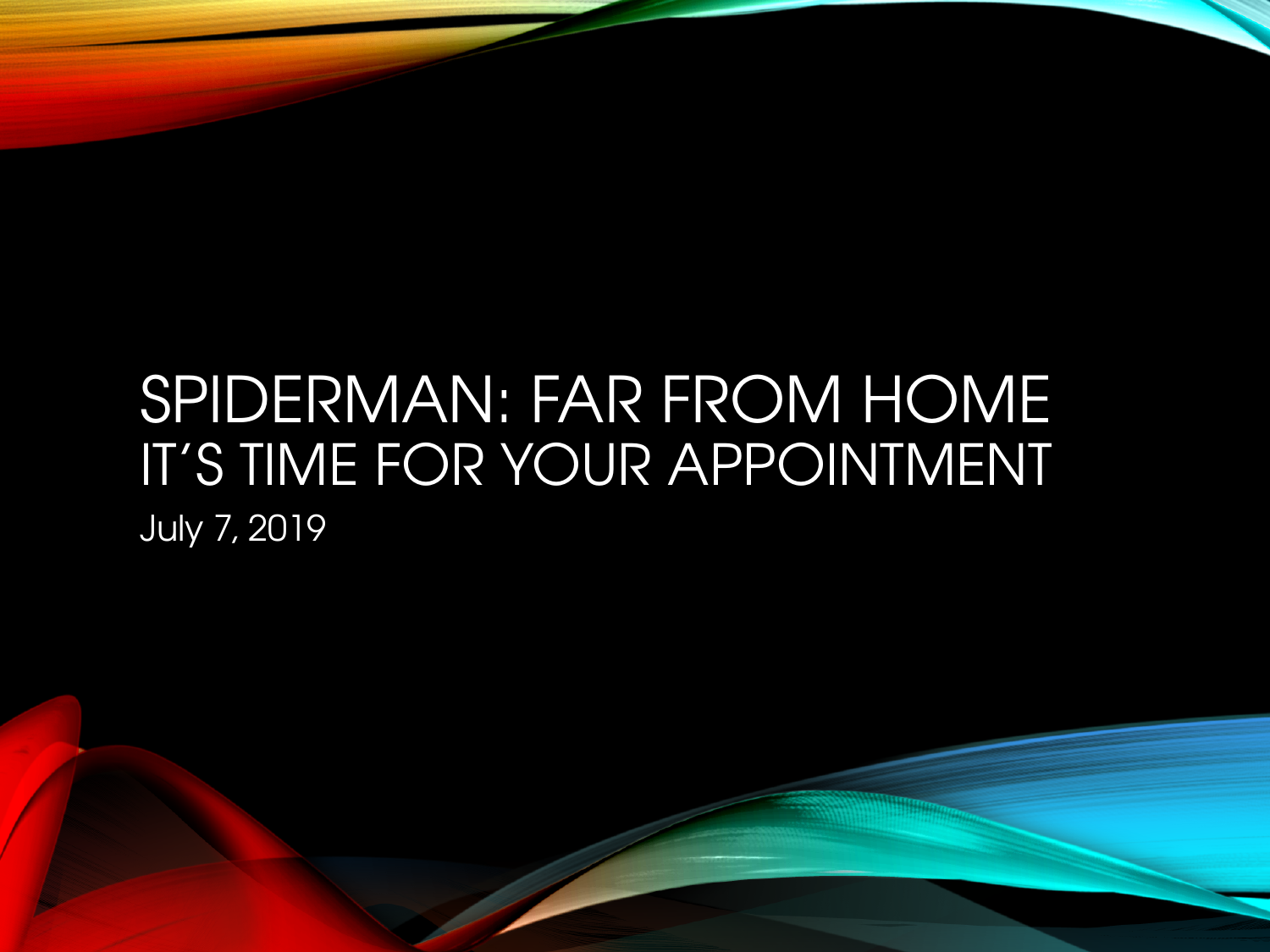

# Spiderman: far from home it’s time for your appointment
July 7, 2019